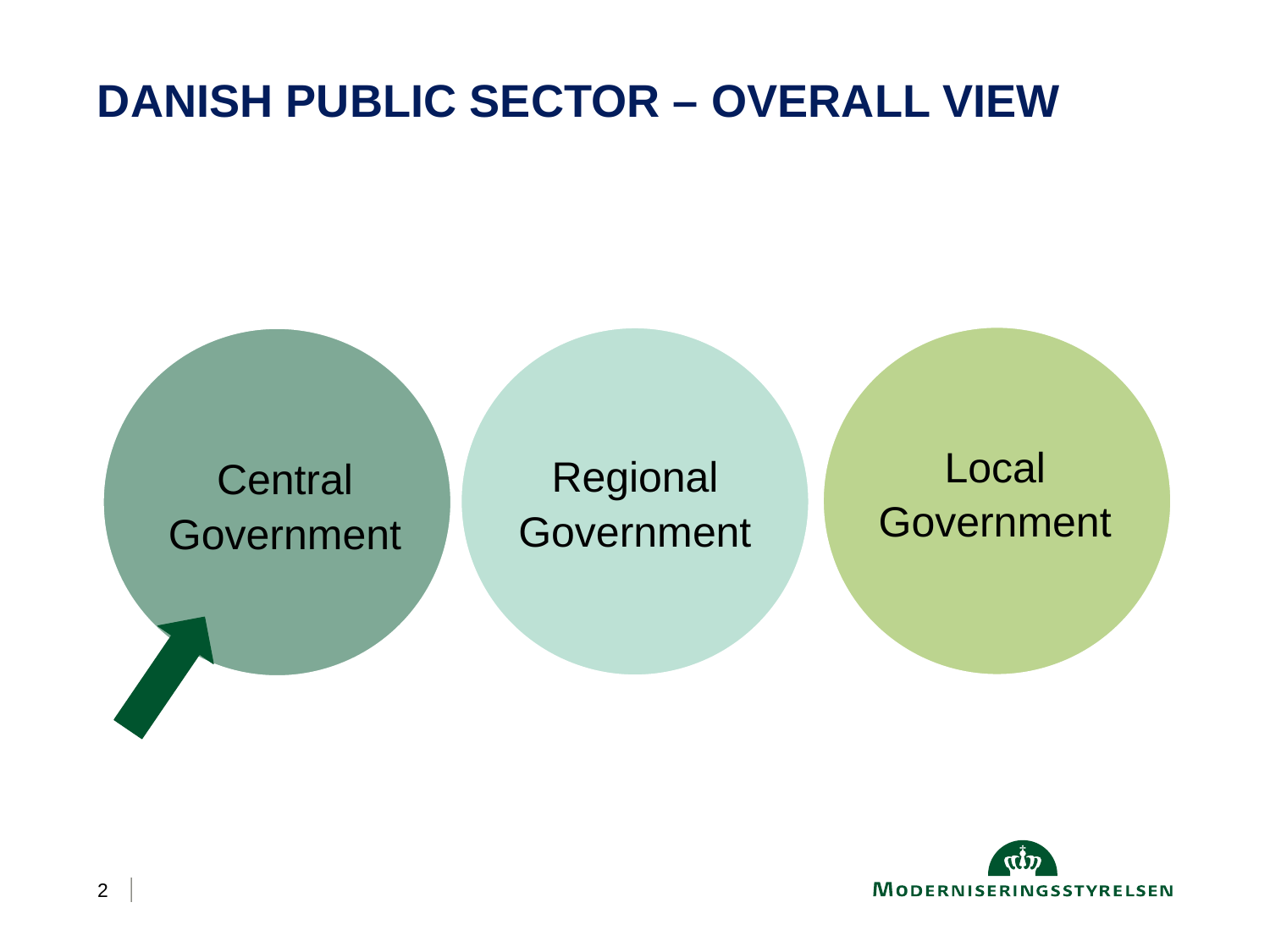

# DANISH PUBLIC SECTOR – OVERALL VIEW

Local Government
Regional Government
Central Government

2